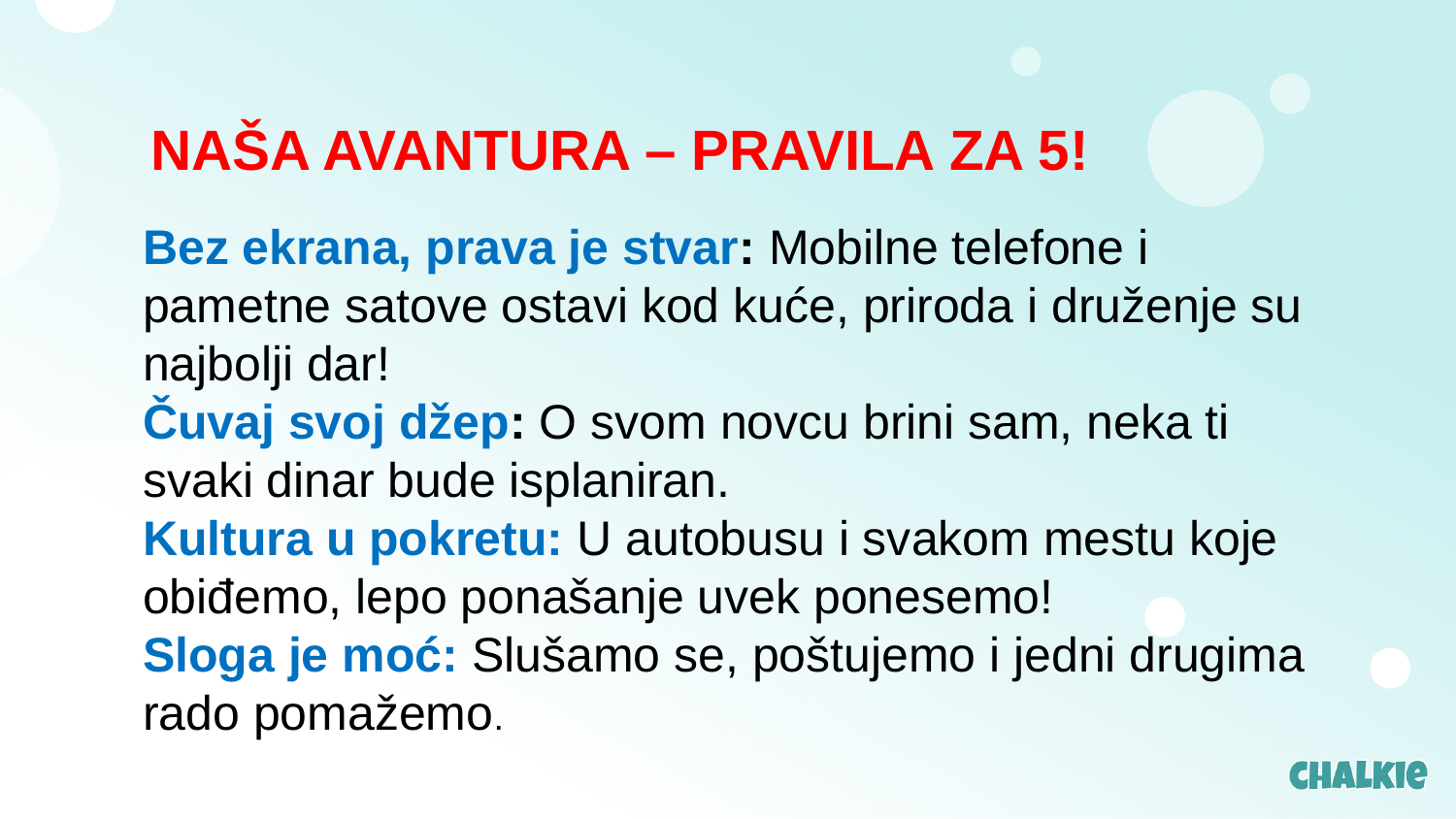

NAŠA AVANTURA – PRAVILA ZA 5!

Bez ekrana, prava je stvar: Mobilne telefone i pametne satove ostavi kod kuće, priroda i druženje su najbolji dar!
Čuvaj svoj džep: O svom novcu brini sam, neka ti svaki dinar bude isplaniran.
Kultura u pokretu: U autobusu i svakom mestu koje obiđemo, lepo ponašanje uvek ponesemo!
Sloga je moć: Slušamo se, poštujemo i jedni drugima rado pomažemo.